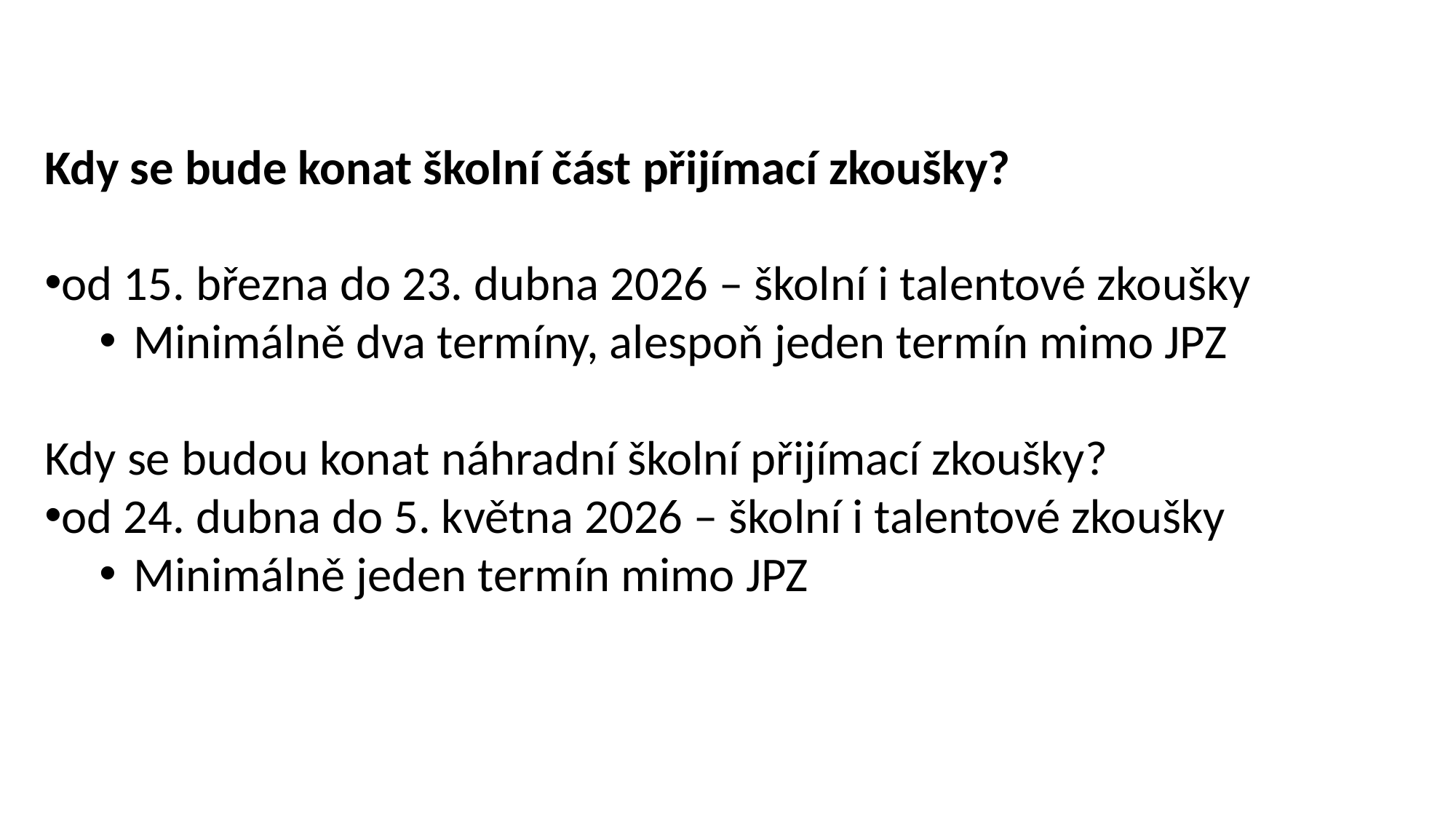

Kdy se bude konat školní část přijímací zkoušky?

od 15. března do 23. dubna 2026 – školní i talentové zkoušky
Minimálně dva termíny, alespoň jeden termín mimo JPZ

Kdy se budou konat náhradní školní přijímací zkoušky?
od 24. dubna do 5. května 2026 – školní i talentové zkoušky
Minimálně jeden termín mimo JPZ